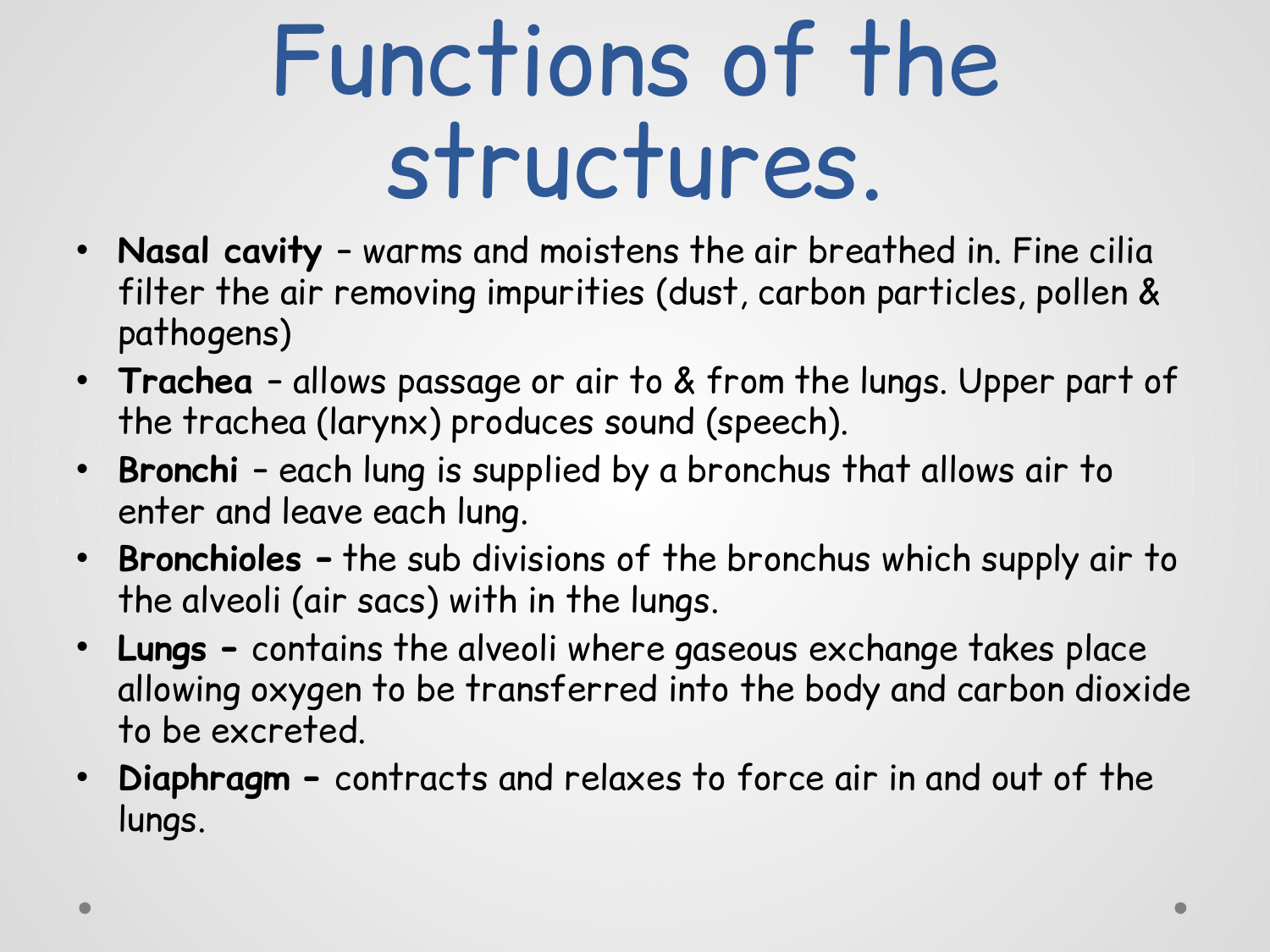

# Functions of the structures.
Nasal cavity – warms and moistens the air breathed in. Fine cilia filter the air removing impurities (dust, carbon particles, pollen & pathogens)
Trachea – allows passage or air to & from the lungs. Upper part of the trachea (larynx) produces sound (speech).
Bronchi – each lung is supplied by a bronchus that allows air to enter and leave each lung.
Bronchioles – the sub divisions of the bronchus which supply air to the alveoli (air sacs) with in the lungs.
Lungs – contains the alveoli where gaseous exchange takes place allowing oxygen to be transferred into the body and carbon dioxide to be excreted.
Diaphragm – contracts and relaxes to force air in and out of the lungs.